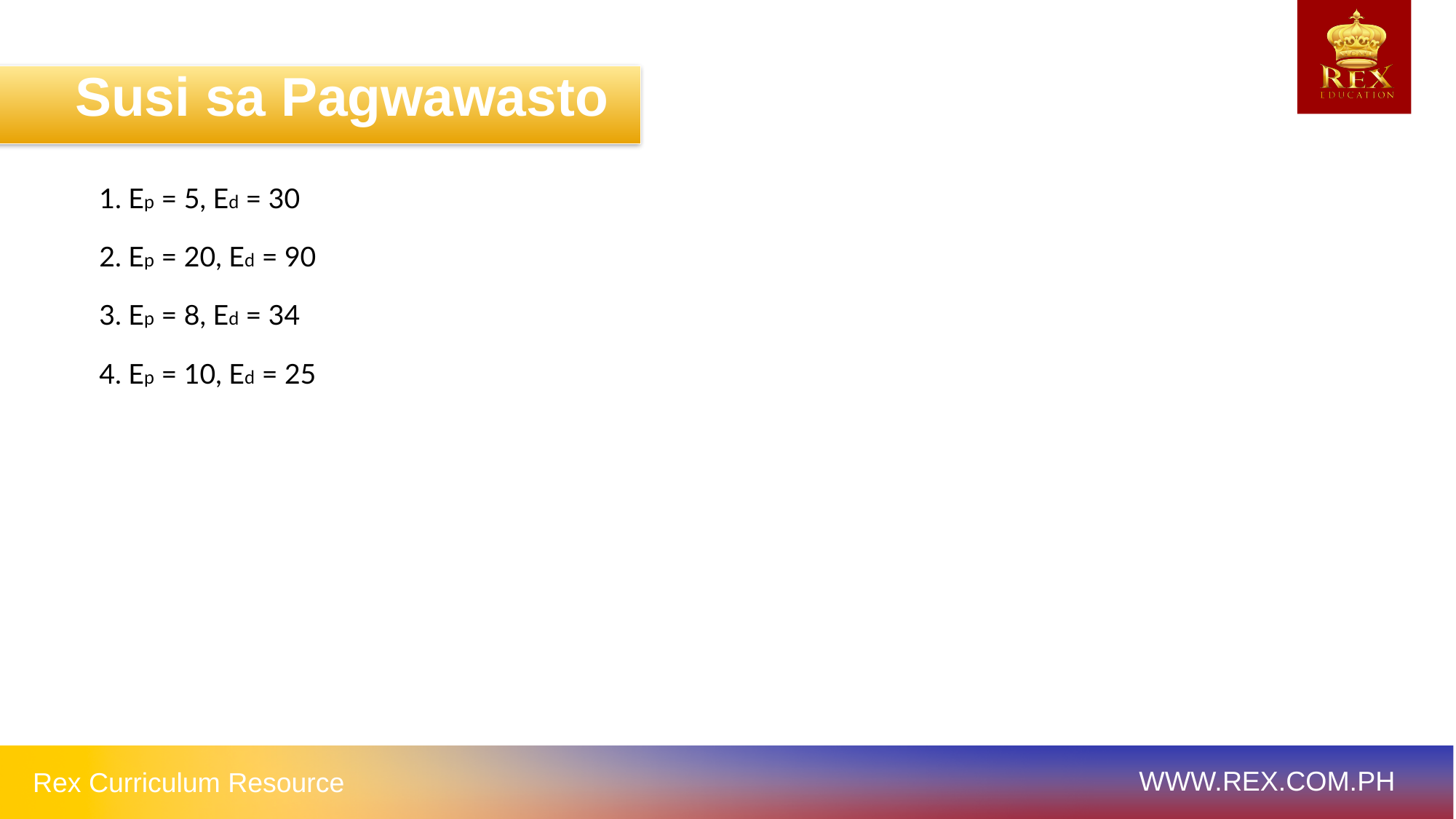

Susi sa Pagwawasto

1. Ep = 5, Ed = 30
2. Ep = 20, Ed = 90
3. Ep = 8, Ed = 34
4. Ep = 10, Ed = 25